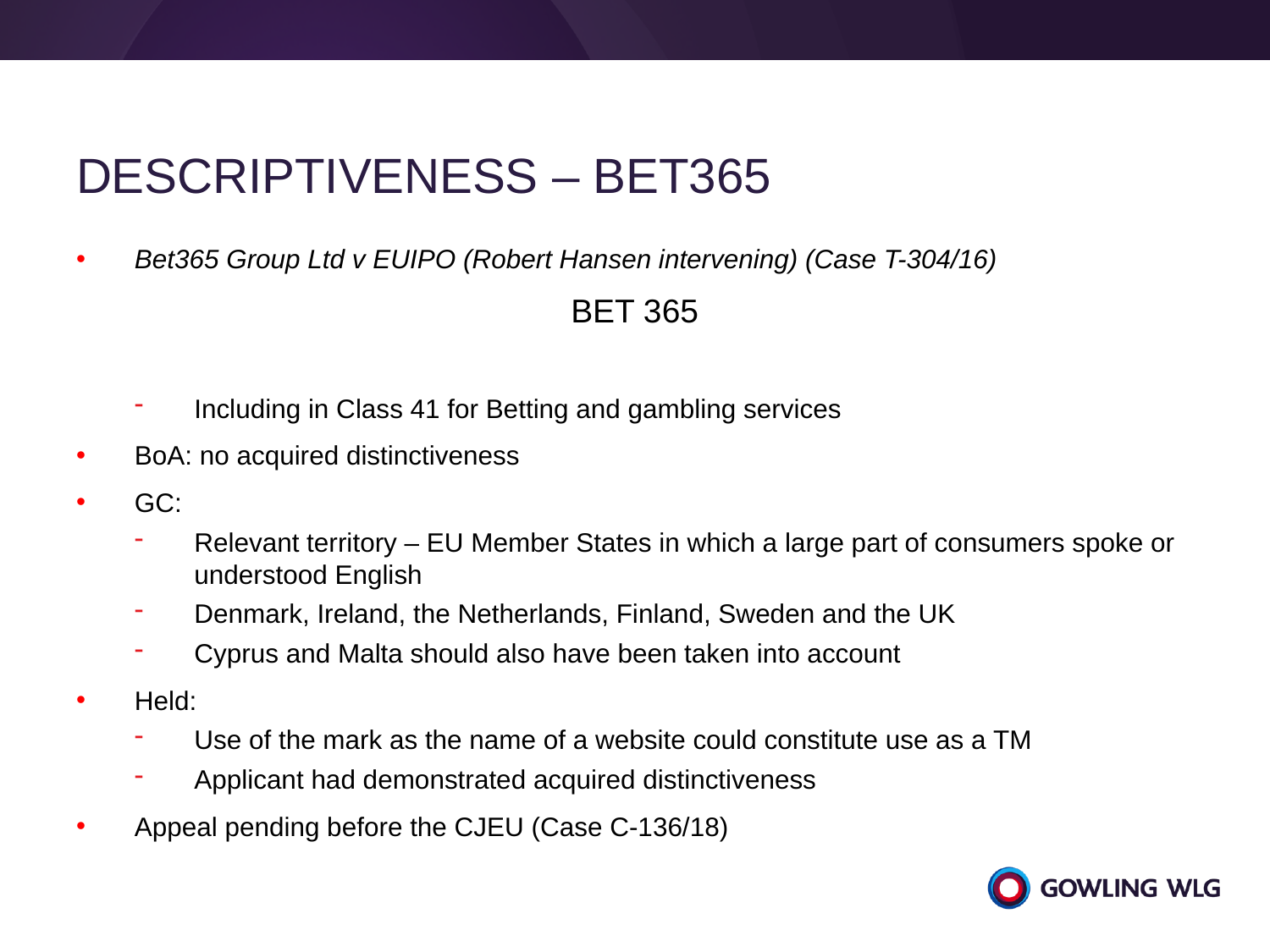

# Descriptiveness – bet365
Bet365 Group Ltd v EUIPO (Robert Hansen intervening) (Case T-304/16)
BET 365

Including in Class 41 for Betting and gambling services
BoA: no acquired distinctiveness
GC:
Relevant territory – EU Member States in which a large part of consumers spoke or understood English
Denmark, Ireland, the Netherlands, Finland, Sweden and the UK
Cyprus and Malta should also have been taken into account
Held:
Use of the mark as the name of a website could constitute use as a TM
Applicant had demonstrated acquired distinctiveness
Appeal pending before the CJEU (Case C-136/18)